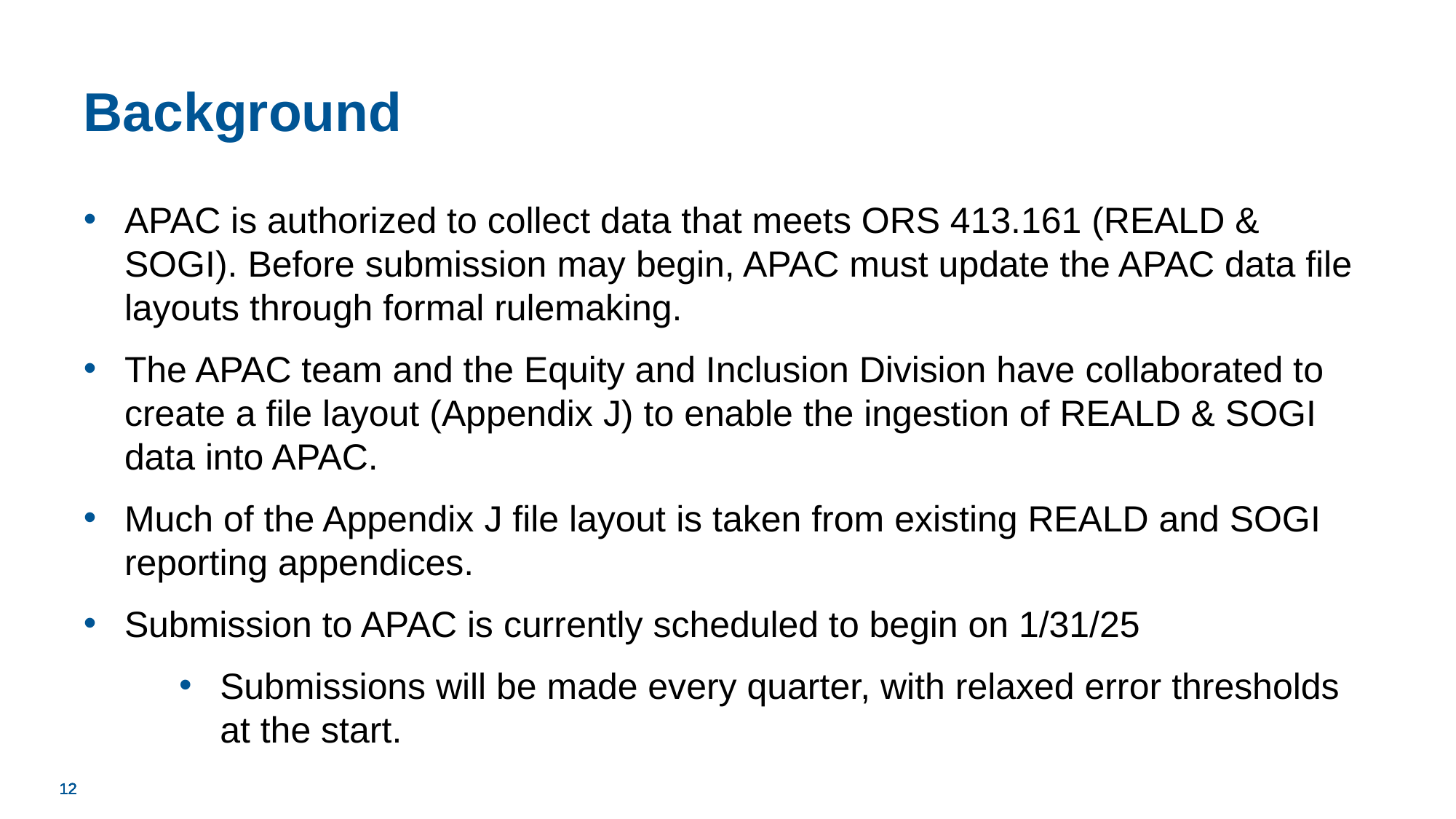

# Background
APAC is authorized to collect data that meets ORS 413.161 (REALD & SOGI). Before submission may begin, APAC must update the APAC data file layouts through formal rulemaking.
The APAC team and the Equity and Inclusion Division have collaborated to create a file layout (Appendix J) to enable the ingestion of REALD & SOGI data into APAC.
Much of the Appendix J file layout is taken from existing REALD and SOGI reporting appendices.
Submission to APAC is currently scheduled to begin on 1/31/25
Submissions will be made every quarter, with relaxed error thresholds at the start.